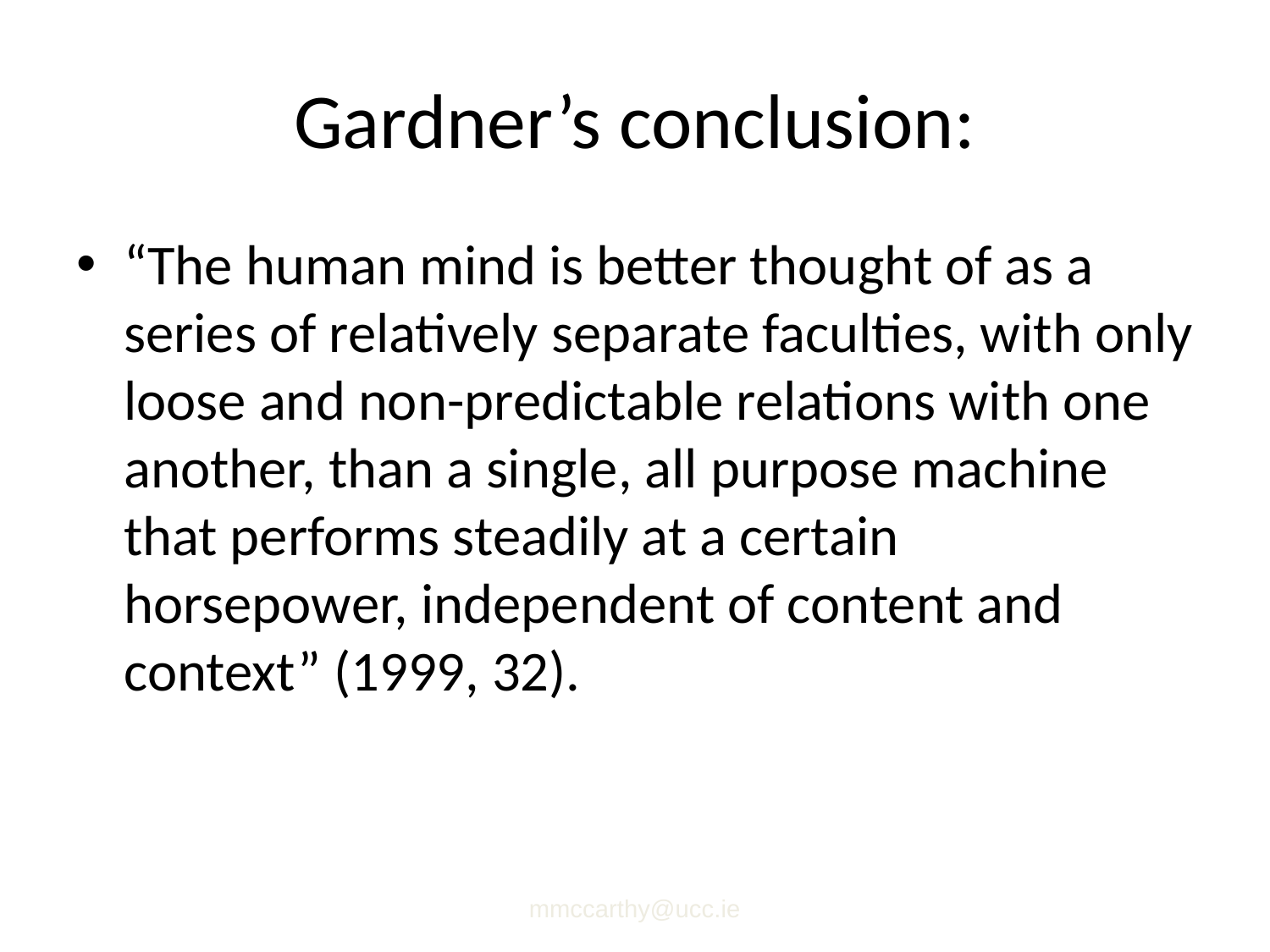

# Gardner’s conclusion:
“The human mind is better thought of as a series of relatively separate faculties, with only loose and non-predictable relations with one another, than a single, all purpose machine that performs steadily at a certain horsepower, independent of content and context” (1999, 32).
mmccarthy@ucc.ie